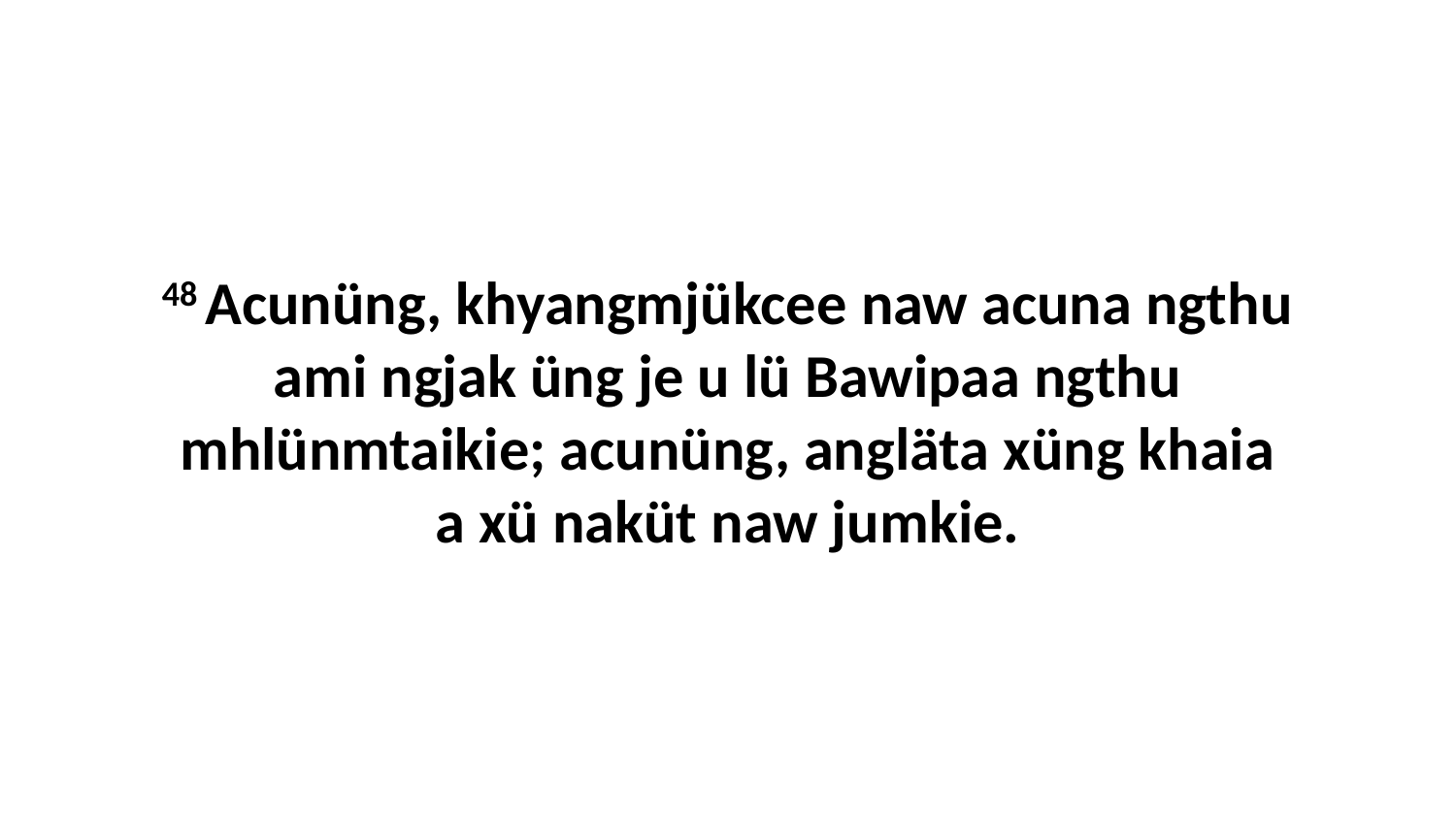

48 Acunüng, khyangmjükcee naw acuna ngthu ami ngjak üng je u lü Bawipaa ngthu mhlünmtaikie; acunüng, angläta xüng khaia a xü naküt naw jumkie.